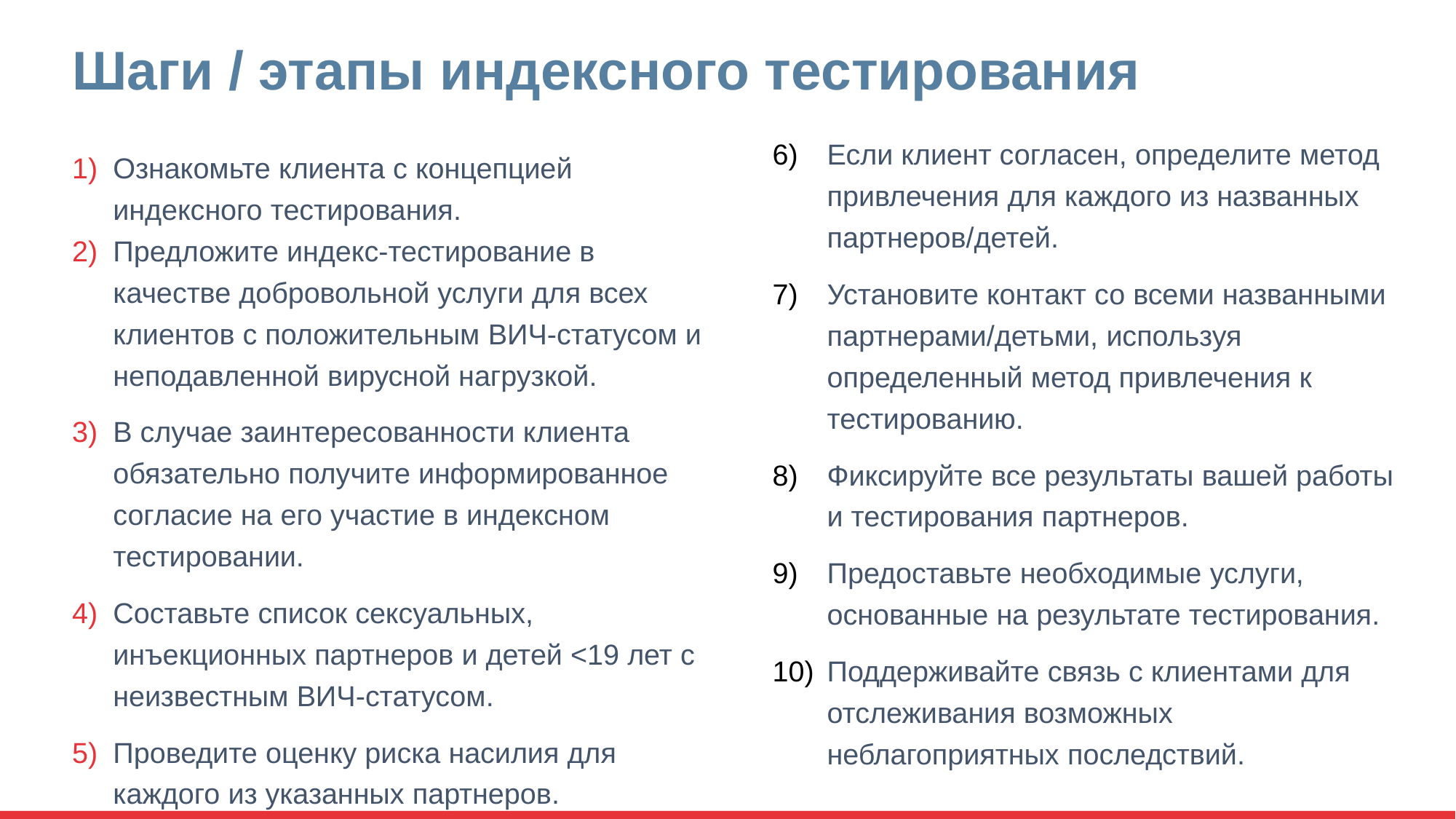

# Шаги / этапы индексного тестирования
Если клиент согласен, определите метод привлечения для каждого из названных партнеров/детей.
Установите контакт со всеми названными партнерами/детьми, используя определенный метод привлечения к тестированию.
Фиксируйте все результаты вашей работы и тестирования партнеров.
Предоставьте необходимые услуги, основанные на результате тестирования.
Поддерживайте связь с клиентами для отслеживания возможных неблагоприятных последствий.
Ознакомьте клиента с концепцией индексного тестирования.
Предложите индекс-тестирование в качестве добровольной услуги для всех клиентов с положительным ВИЧ-статусом и неподавленной вирусной нагрузкой.
В случае заинтересованности клиента  обязательно получите информированное согласие на его участие в индексном тестировании.
Составьте список сексуальных, инъекционных партнеров и детей <19 лет с неизвестным ВИЧ-статусом.
Проведите оценку риска насилия для каждого из указанных партнеров.